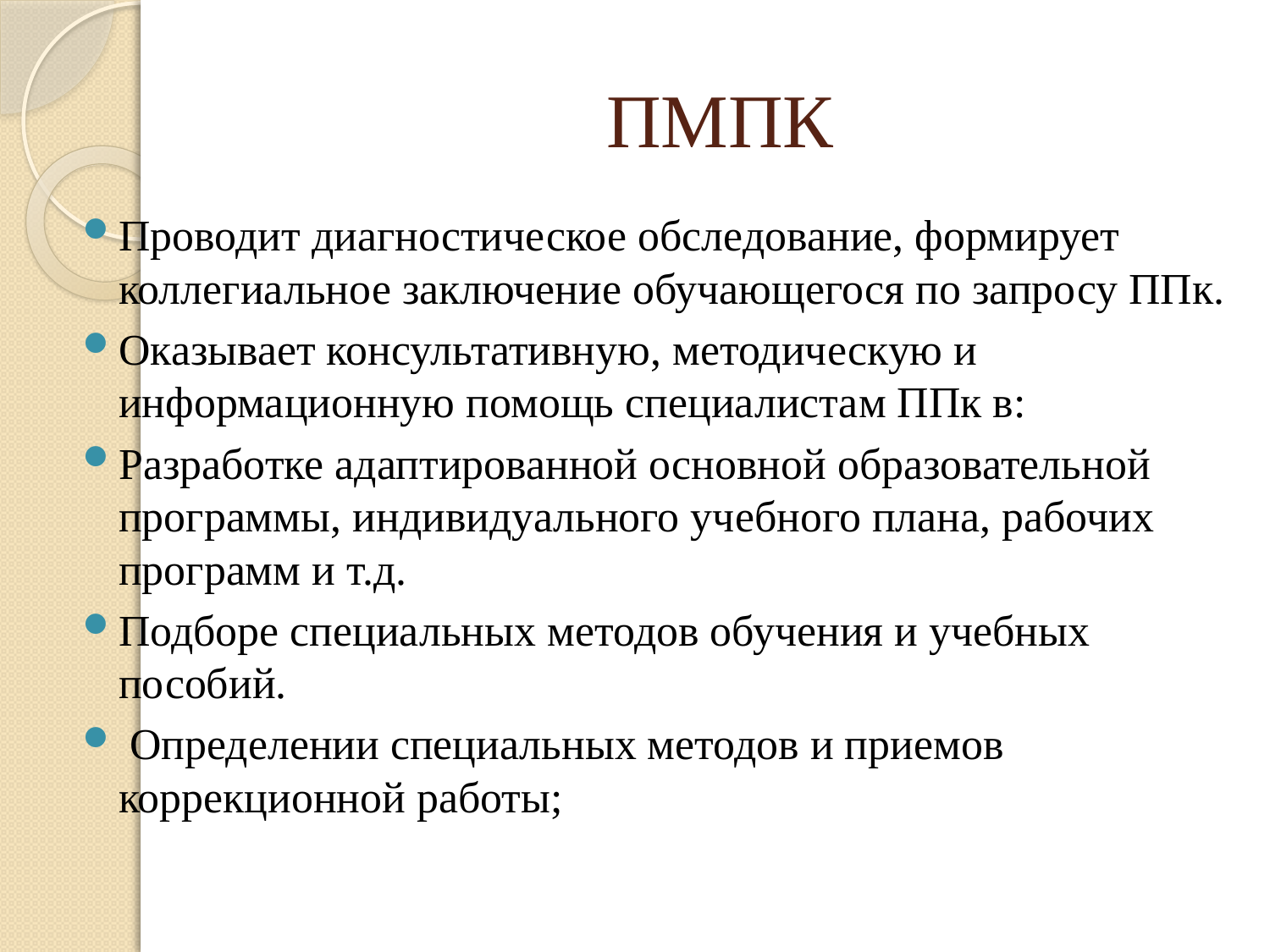

# ПМПК
Проводит диагностическое обследование, формирует коллегиальное заключение обучающегося по запросу ППк.
Оказывает консультативную, методическую и информационную помощь специалистам ППк в:
Разработке адаптированной основной образовательной программы, индивидуального учебного плана, рабочих программ и т.д.
Подборе специальных методов обучения и учебных пособий.
 Определении специальных методов и приемов коррекционной работы;